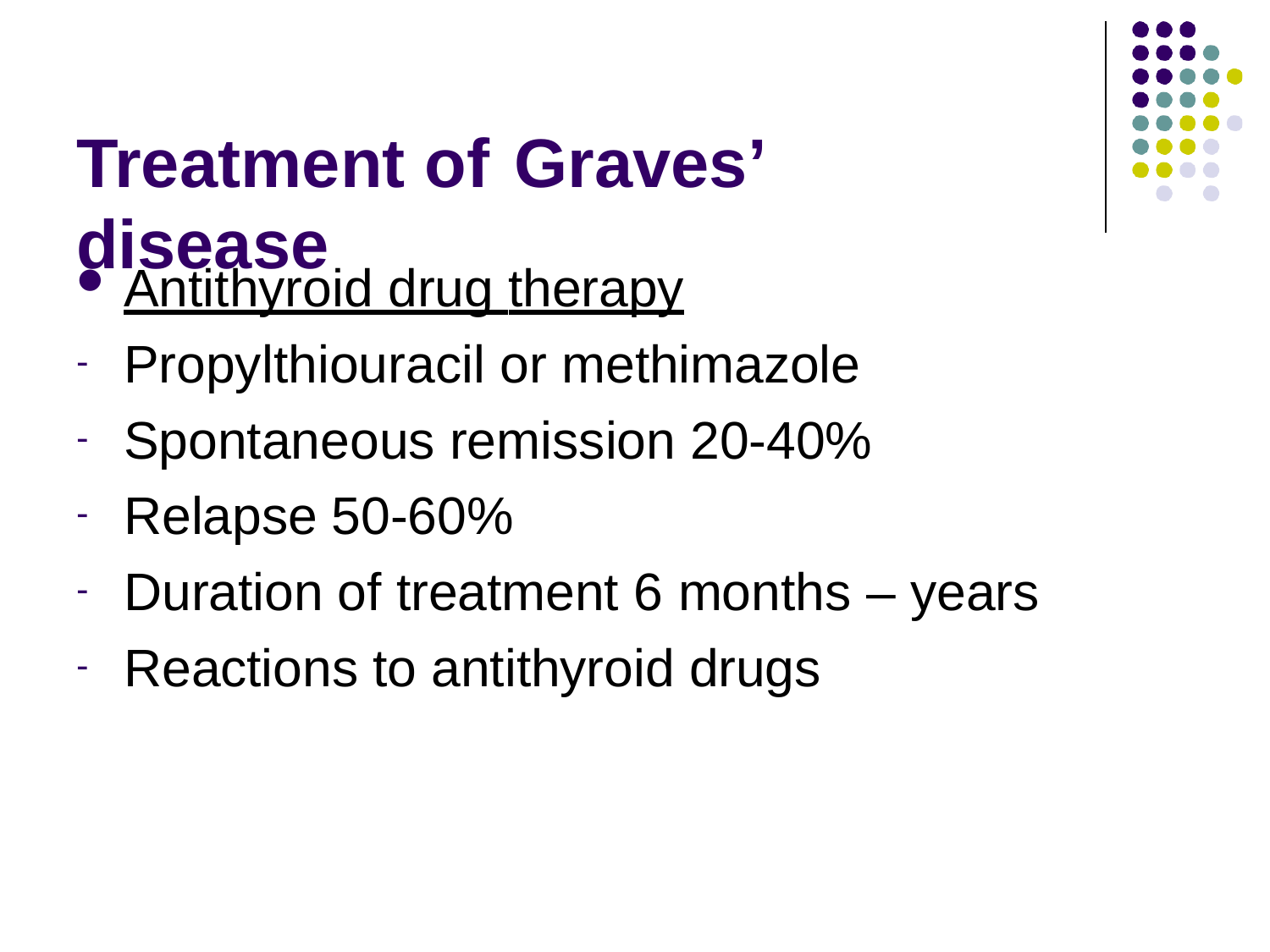

Treatment of	Graves’ disease
Antithyroid drug therapy
Propylthiouracil or methimazole
Spontaneous remission 20-40%
Relapse 50-60%
Duration of treatment 6 months – years
Reactions to antithyroid drugs